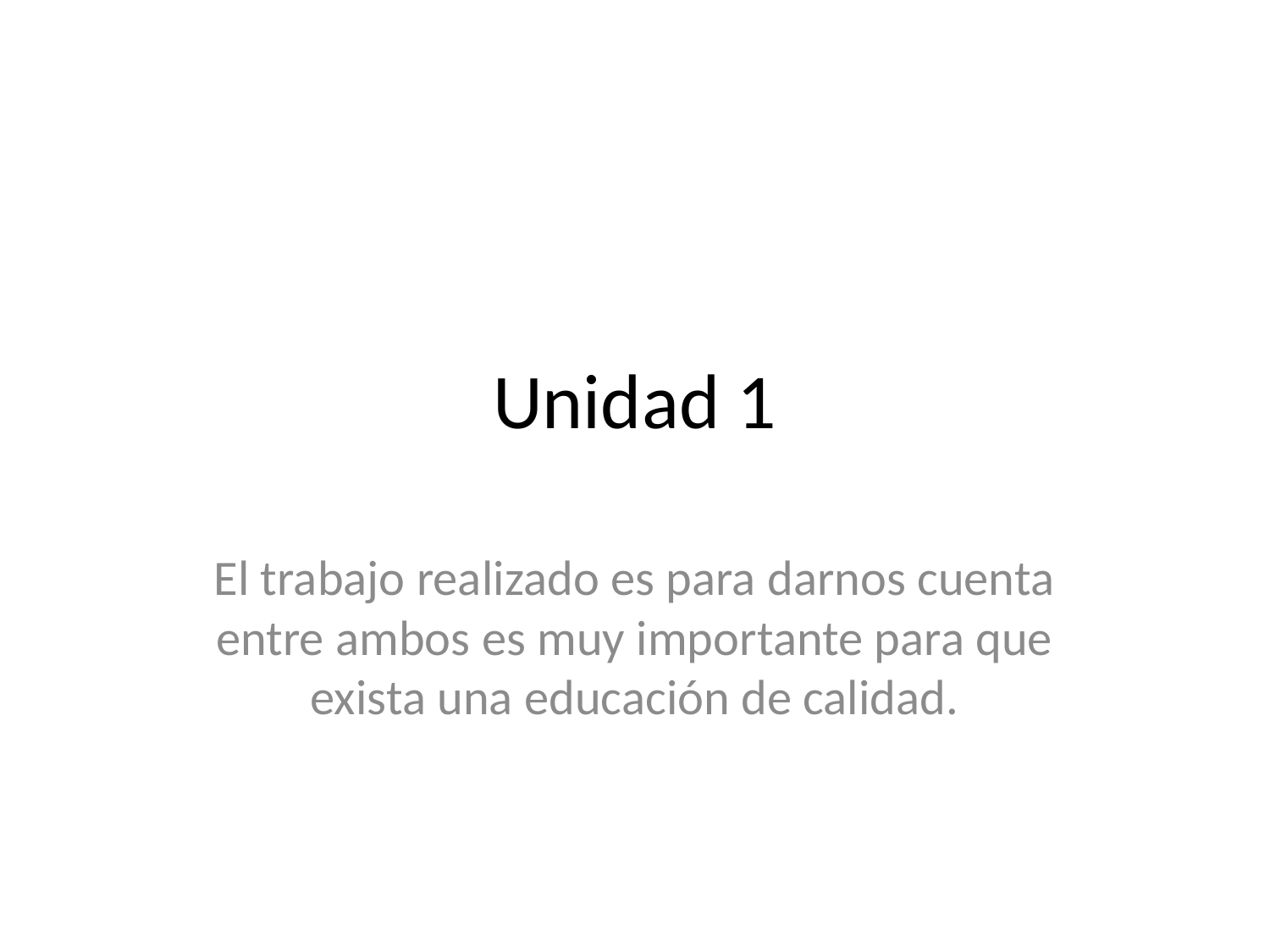

# Unidad 1
El trabajo realizado es para darnos cuenta entre ambos es muy importante para que exista una educación de calidad.